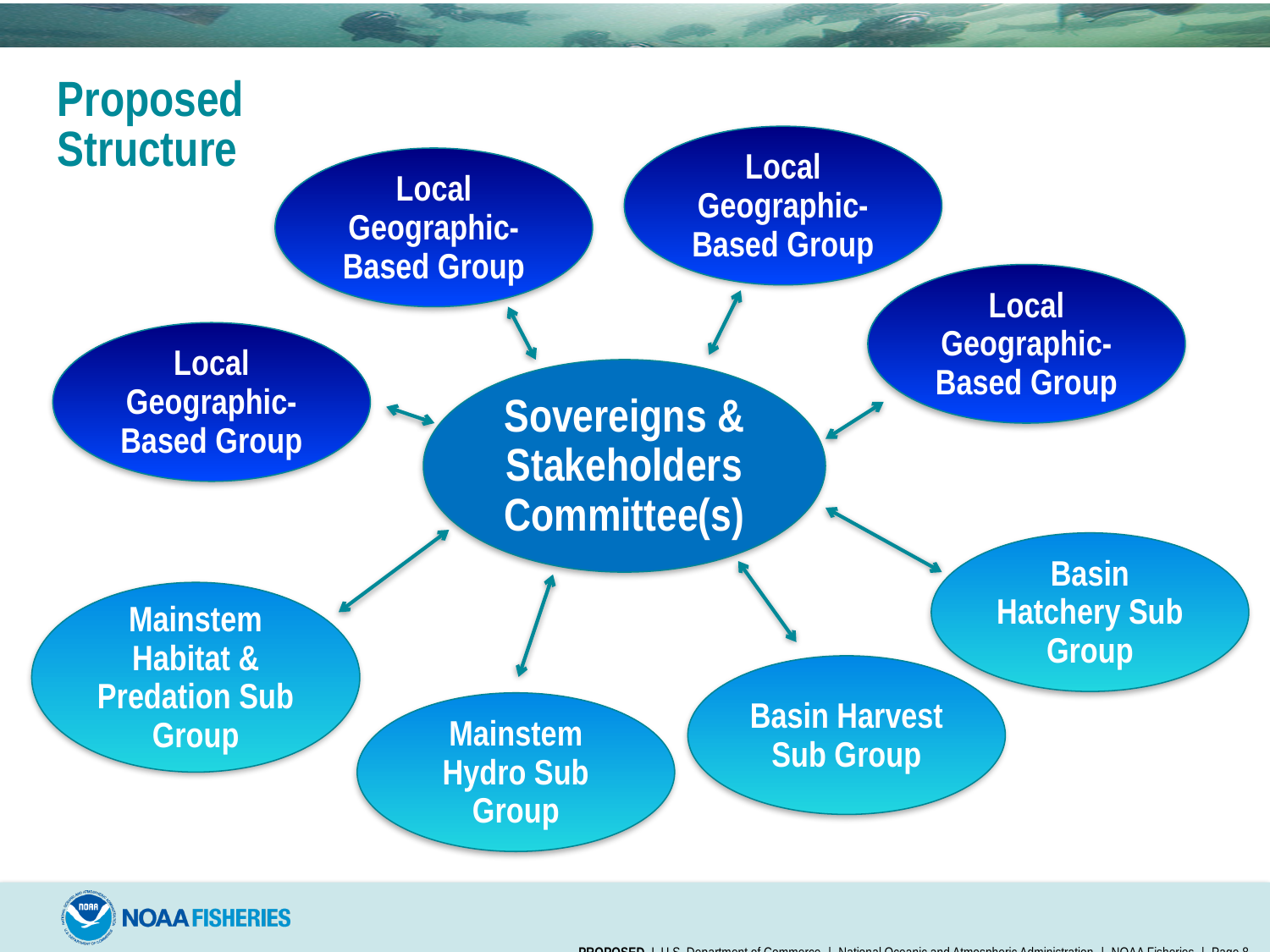

Proposed
Structure
Local Geographic-Based Group
Local Geographic-Based Group
Local Geographic-Based Group
Local Geographic-Based Group
Sovereigns & Stakeholders Committee(s)
Basin Hatchery Sub Group
Mainstem Habitat & Predation Sub Group
Basin Harvest Sub Group
Mainstem Hydro Sub Group
PROPOSED  I  U.S. Department of Commerce | National Oceanic and Atmospheric Administration | NOAA Fisheries | Page 8